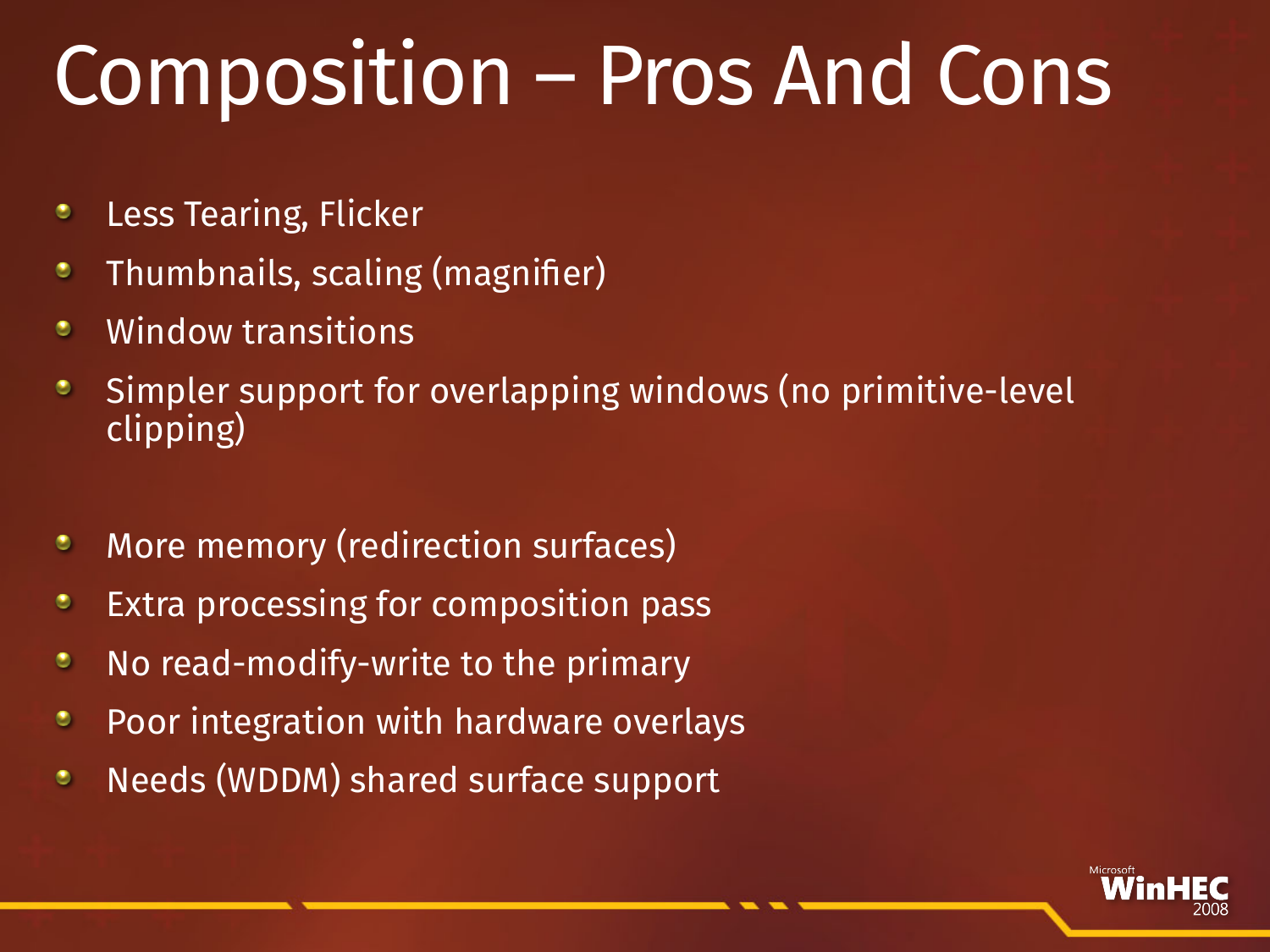

# Composition – Pros And Cons
Less Tearing, Flicker
Thumbnails, scaling (magnifier)
Window transitions
Simpler support for overlapping windows (no primitive-level clipping)

More memory (redirection surfaces)
Extra processing for composition pass
No read-modify-write to the primary
Poor integration with hardware overlays
Needs (WDDM) shared surface support